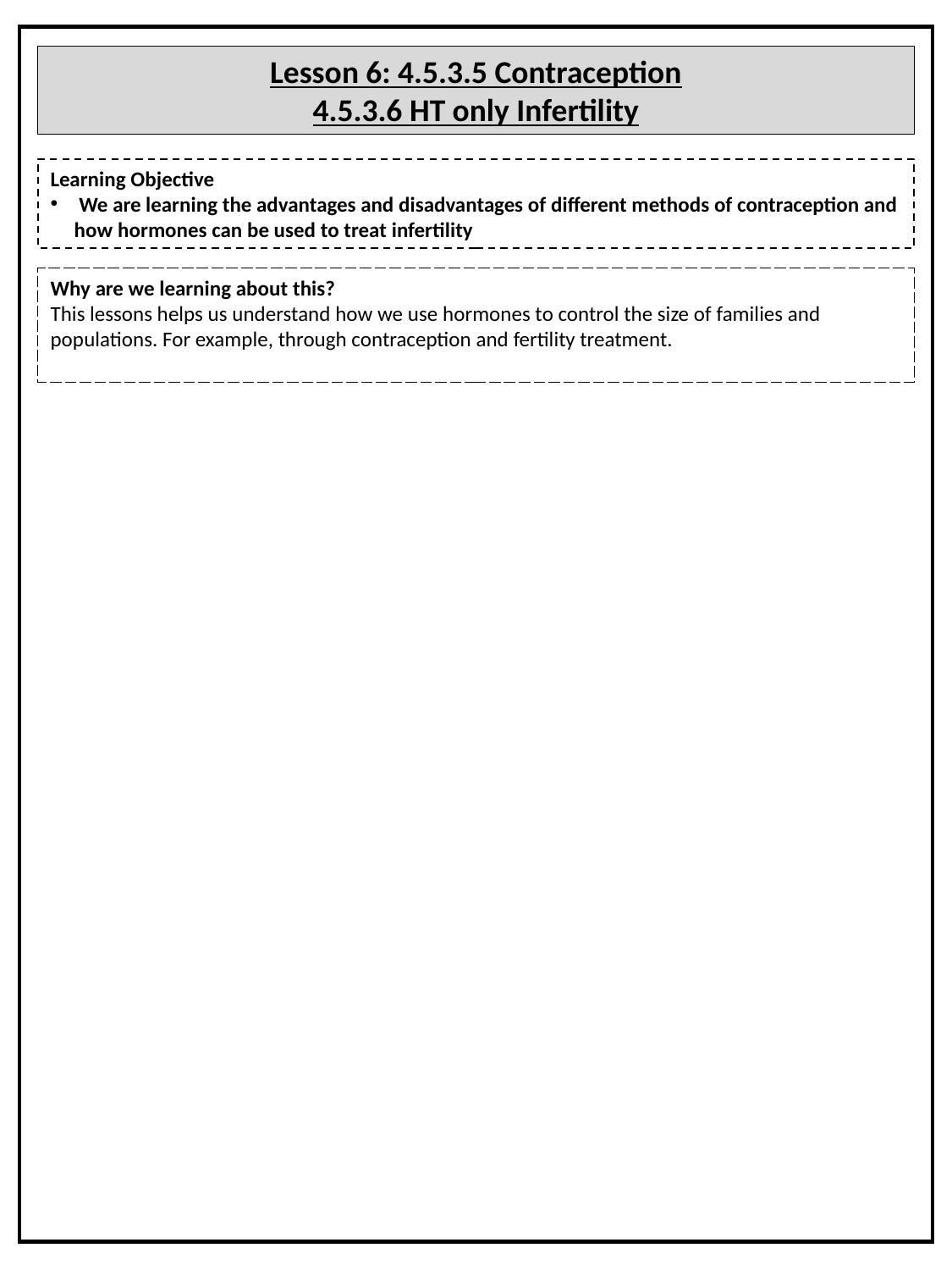

Lesson 6: 4.5.3.5 Contraception
4.5.3.6 HT only Infertility
Learning Objective
 We are learning the advantages and disadvantages of different methods of contraception and how hormones can be used to treat infertility
Why are we learning about this?
This lessons helps us understand how we use hormones to control the size of families and populations. For example, through contraception and fertility treatment.